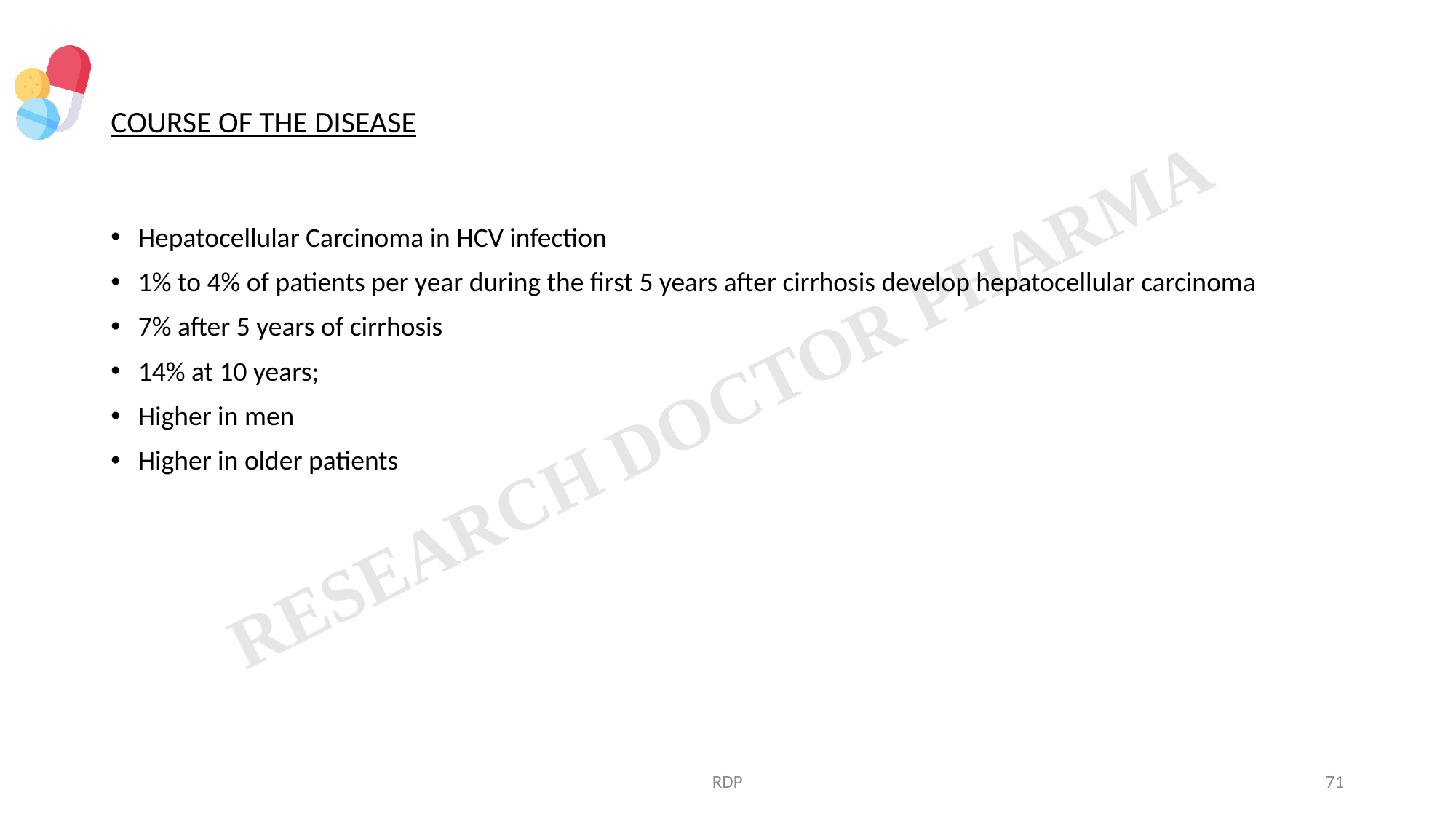

# COURSE OF THE DISEASE
Hepatocellular Carcinoma in HCV infection
1% to 4% of patients per year during the first 5 years after cirrhosis develop hepatocellular carcinoma
7% after 5 years of cirrhosis
14% at 10 years;
Higher in men
Higher in older patients
RDP
71